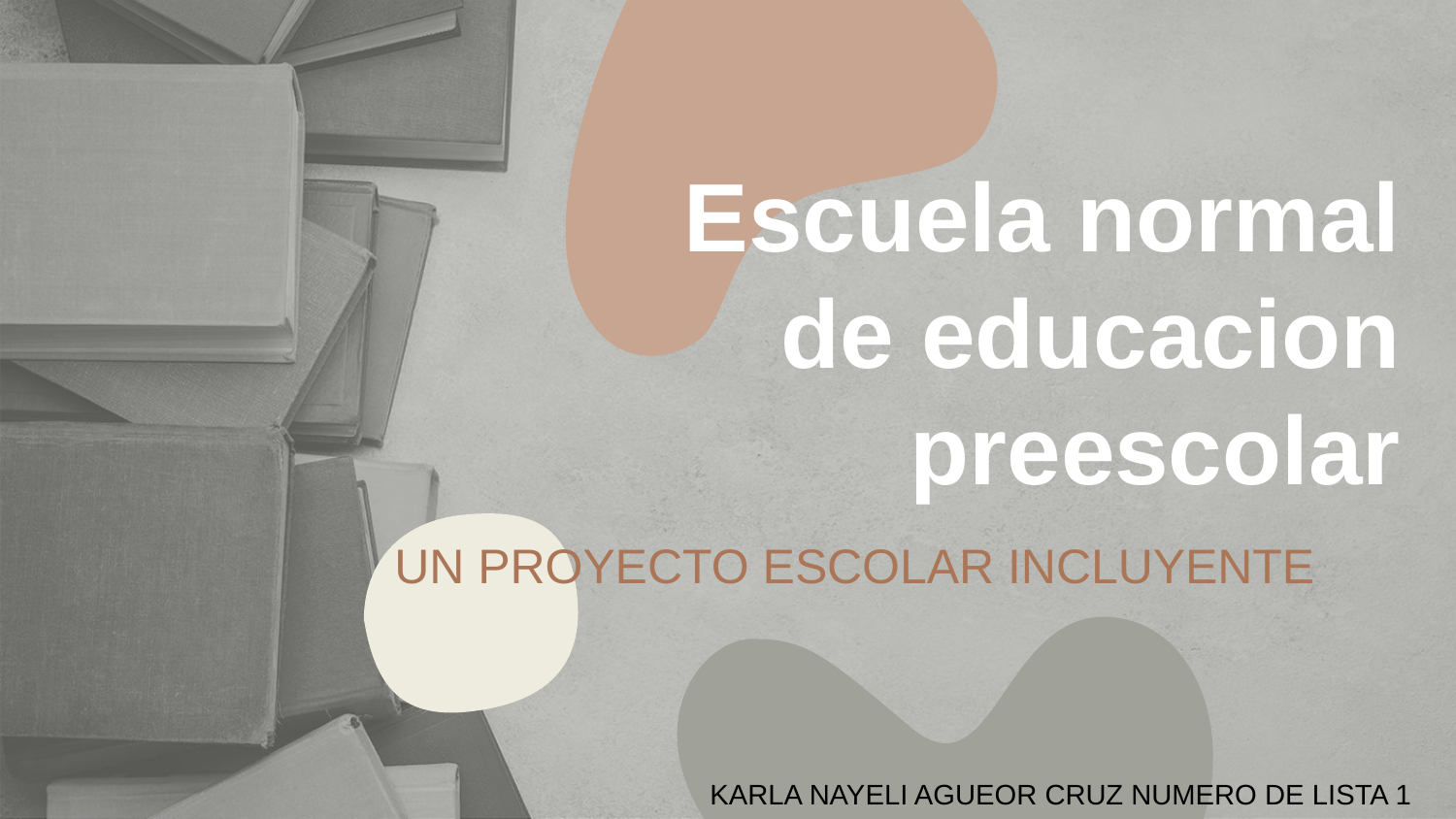

# Escuela normal de educacion preescolar
UN PROYECTO ESCOLAR INCLUYENTE
KARLA NAYELI AGUEOR CRUZ NUMERO DE LISTA 1